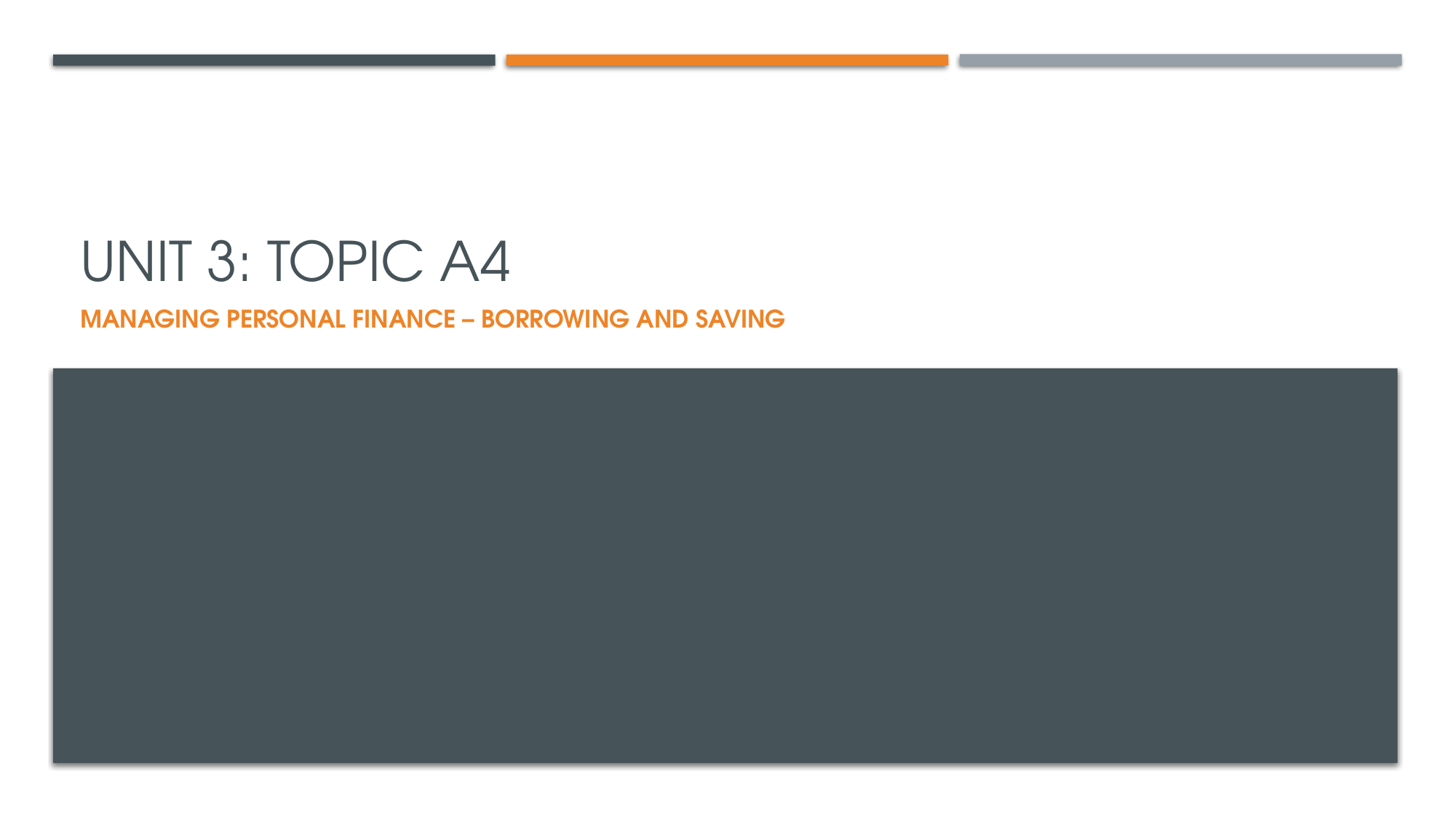

# Unit 3: Topic A4
Managing Personal Finance – BORROWING AND SAVING